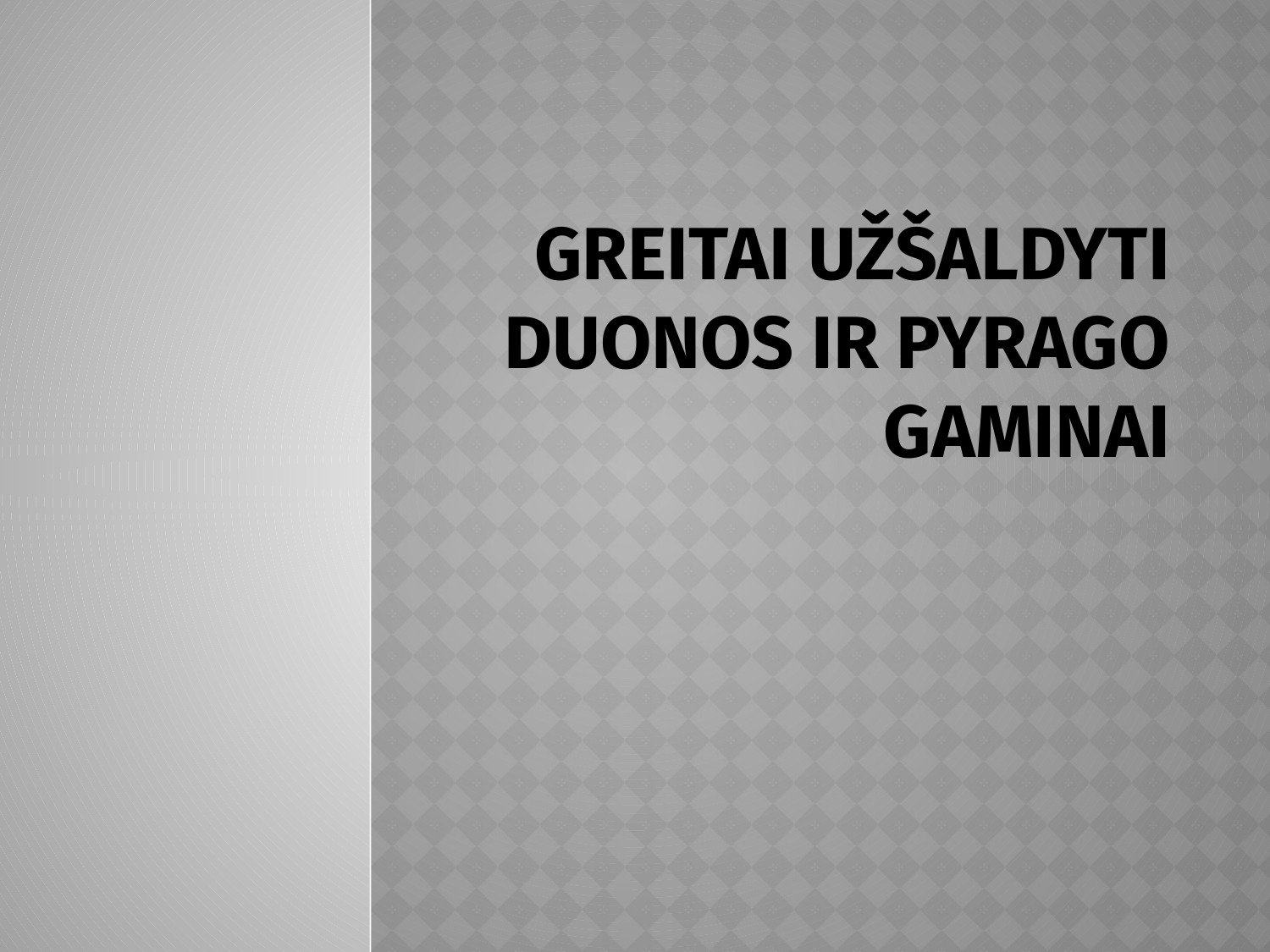

# Greitai užšaldytI duonos ir pyragO gaminai